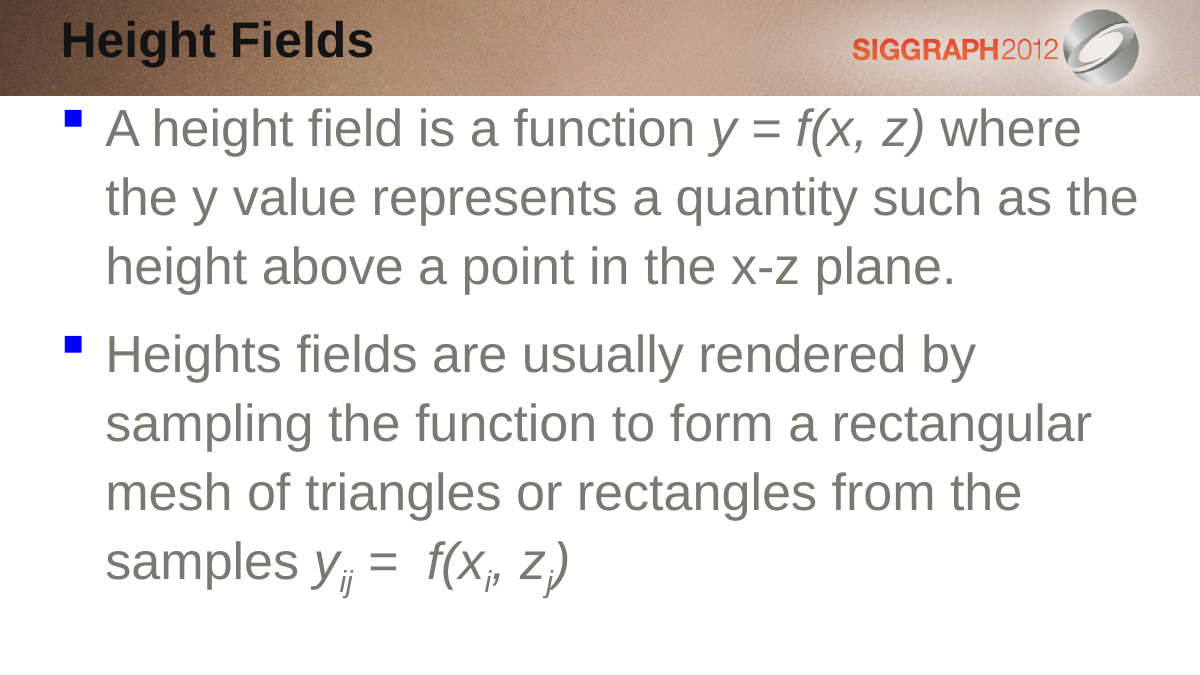

Height Fields
A height field is a function y = f(x, z) where the y value represents a quantity such as the height above a point in the x-z plane.
Heights fields are usually rendered by sampling the function to form a rectangular mesh of triangles or rectangles from the samples yij =  f(xi, zj)